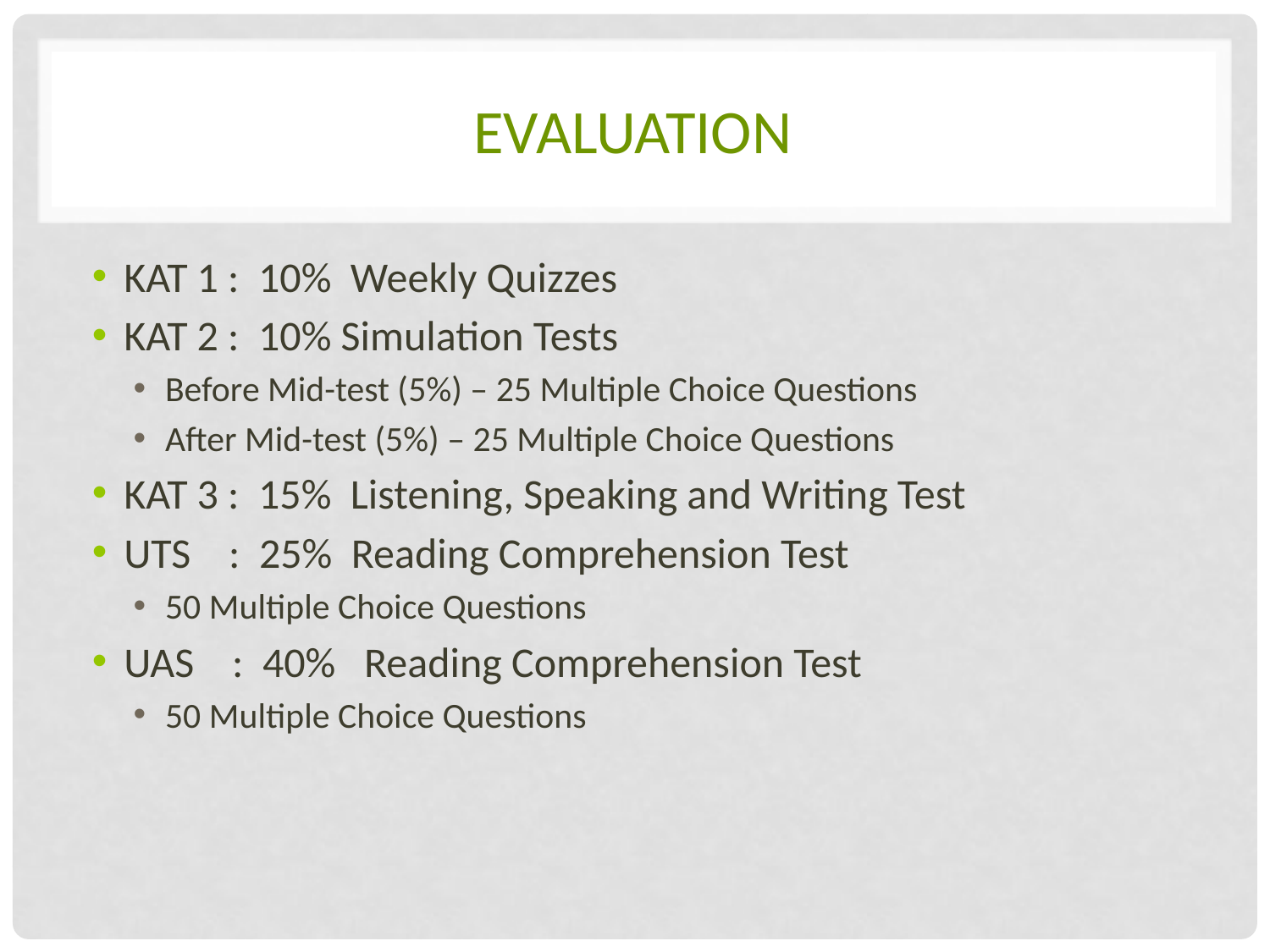

# Evaluation
KAT 1 :  10%  Weekly Quizzes
KAT 2 :  10% Simulation Tests
Before Mid-test (5%) – 25 Multiple Choice Questions
After Mid-test (5%) – 25 Multiple Choice Questions
KAT 3 :  15%  Listening, Speaking and Writing Test
UTS    :  25%  Reading Comprehension Test
50 Multiple Choice Questions
UAS    :  40%   Reading Comprehension Test
50 Multiple Choice Questions